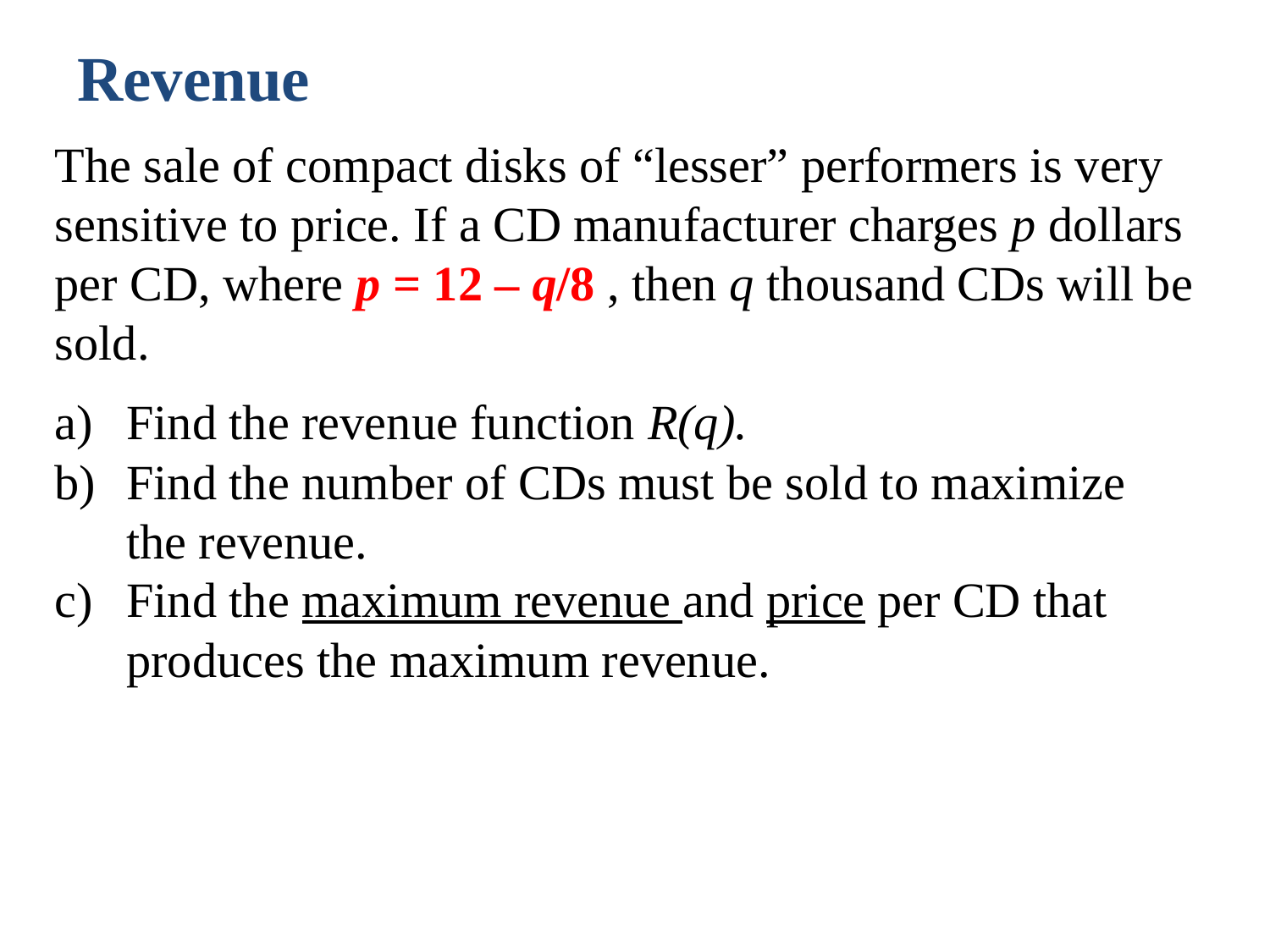

Revenue
The sale of compact disks of “lesser” performers is very sensitive to price. If a CD manufacturer charges p dollars per CD, where p = 12 – q/8 , then q thousand CDs will be sold.
Find the revenue function R(q).
Find the number of CDs must be sold to maximize the revenue.
Find the maximum revenue and price per CD that produces the maximum revenue.